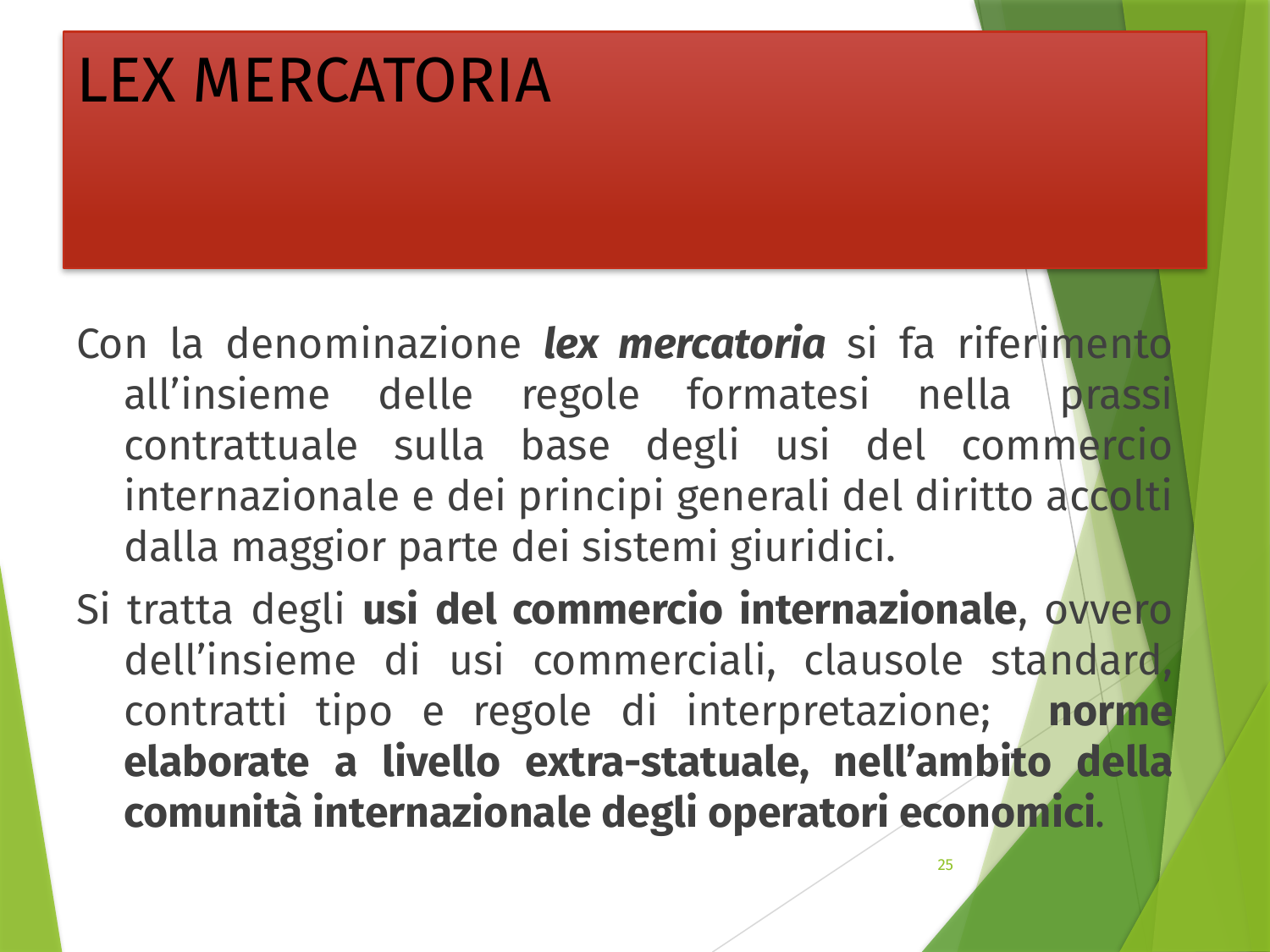

# LEX MERCATORIA
Con la denominazione lex mercatoria si fa riferimento all’insieme delle regole formatesi nella prassi contrattuale sulla base degli usi del commercio internazionale e dei principi generali del diritto accolti dalla maggior parte dei sistemi giuridici.
Si tratta degli usi del commercio internazionale, ovvero dell’insieme di usi commerciali, clausole standard, contratti tipo e regole di interpretazione;  norme elaborate a livello extra-statuale, nell’ambito della comunità internazionale degli operatori economici.

25